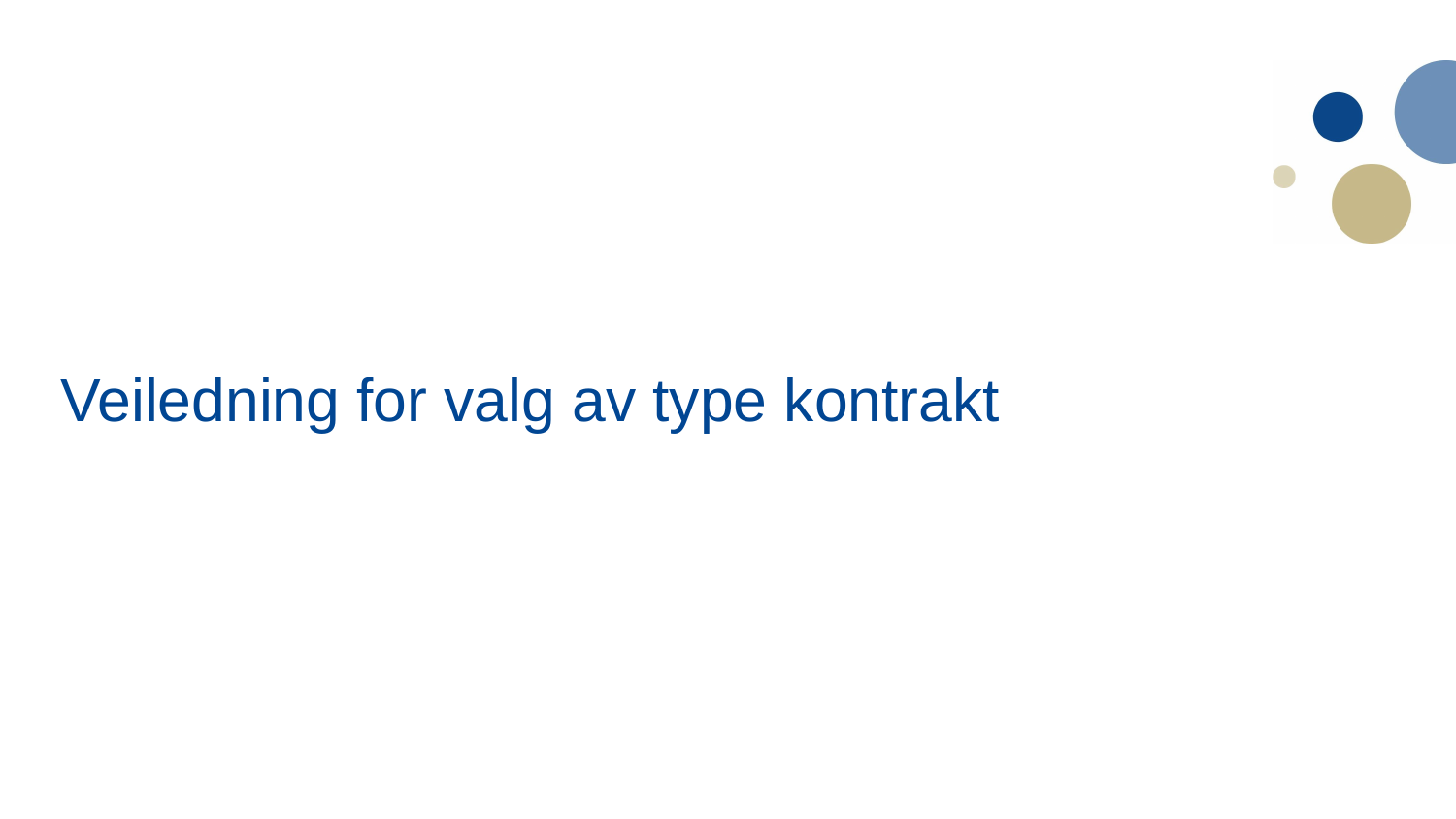

# Veiledning for valg av type kontrakt